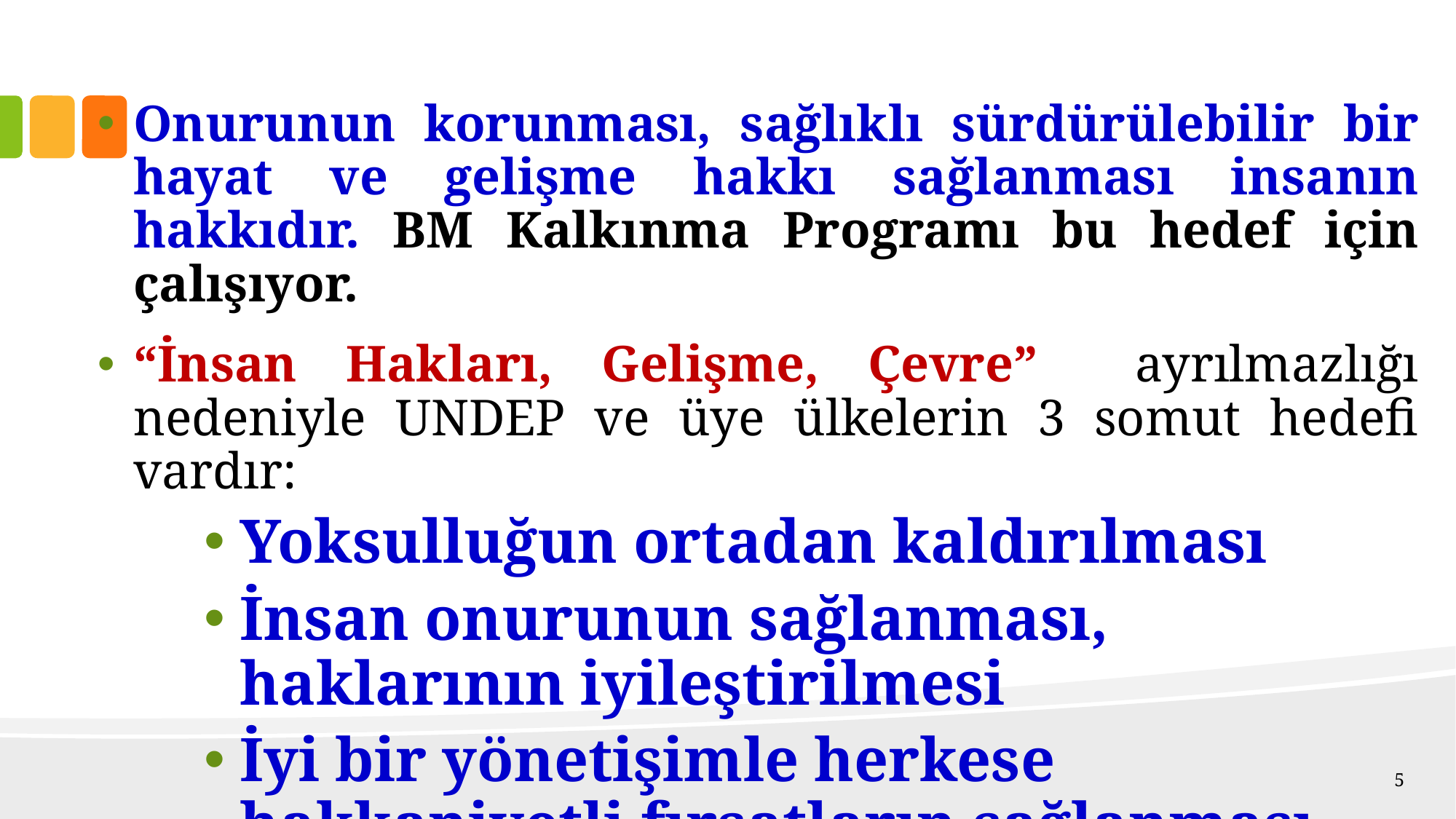

Onurunun korunması, sağlıklı sürdürülebilir bir hayat ve gelişme hakkı sağlanması insanın hakkıdır. BM Kalkınma Programı bu hedef için çalışıyor.
“İnsan Hakları, Gelişme, Çevre”  ayrılmazlığı nedeniyle UNDEP ve üye ülkelerin 3 somut hedefi vardır:
Yoksulluğun ortadan kaldırılması
İnsan onurunun sağlanması, haklarının iyileştirilmesi
İyi bir yönetişimle herkese hakkaniyetli fırsatların sağlanması
5